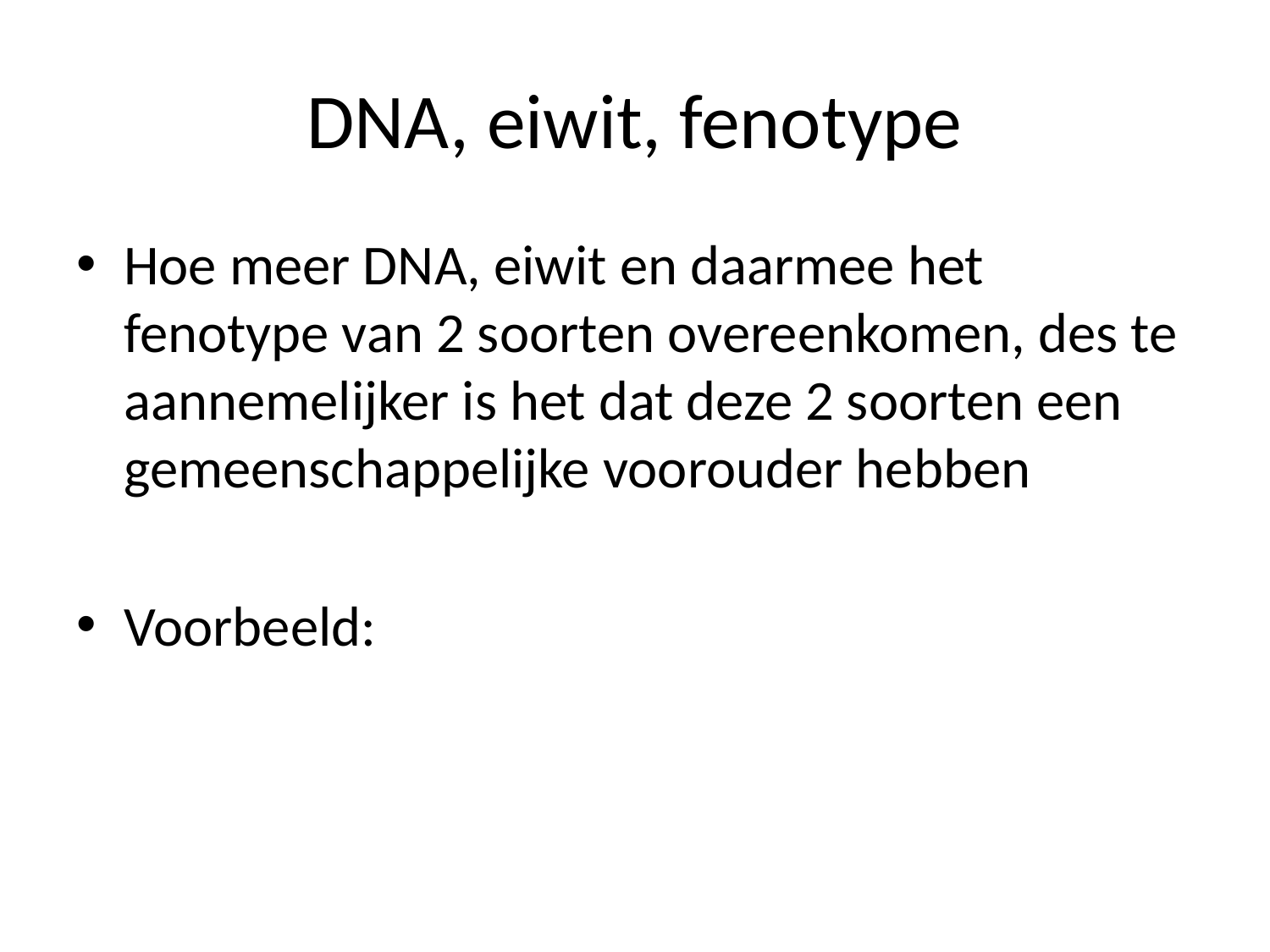

# DNA, eiwit, fenotype
Hoe meer DNA, eiwit en daarmee het fenotype van 2 soorten overeenkomen, des te aannemelijker is het dat deze 2 soorten een gemeenschappelijke voorouder hebben

Voorbeeld: